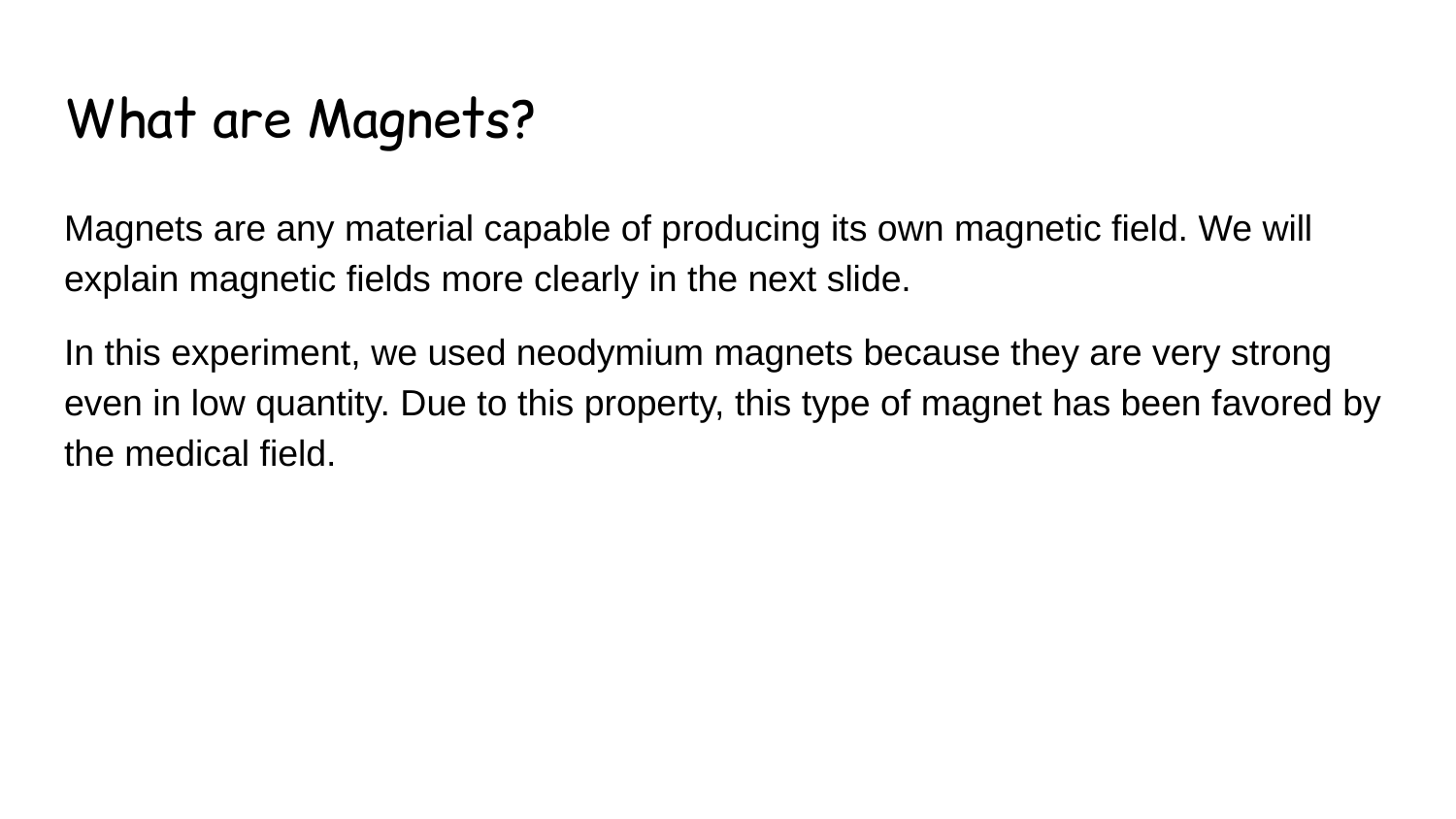

# What are Magnets?
Magnets are any material capable of producing its own magnetic field. We will explain magnetic fields more clearly in the next slide.
In this experiment, we used neodymium magnets because they are very strong even in low quantity. Due to this property, this type of magnet has been favored by the medical field.